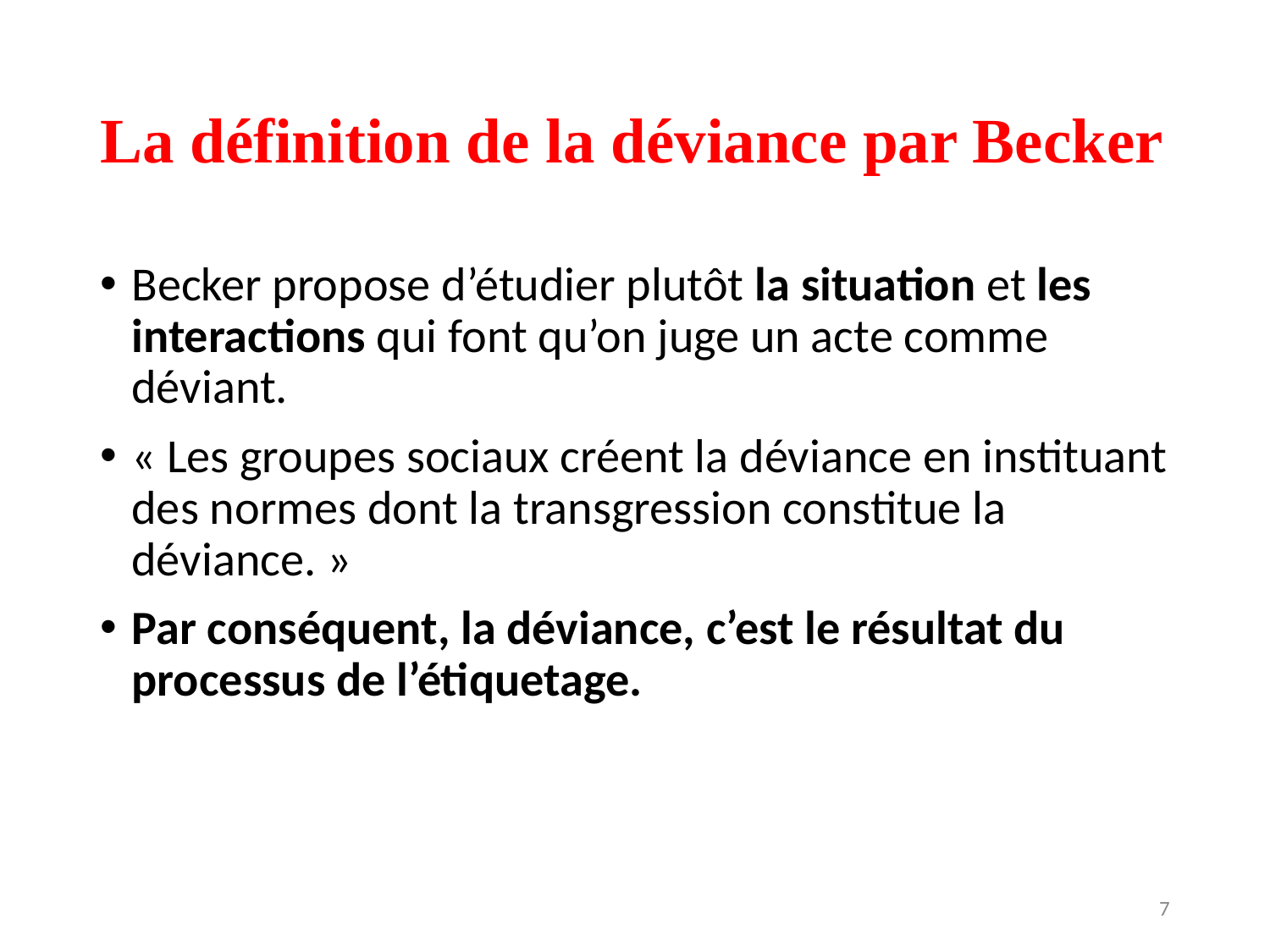

# La définition de la déviance par Becker
Becker propose d’étudier plutôt la situation et les interactions qui font qu’on juge un acte comme déviant.
« Les groupes sociaux créent la déviance en instituant des normes dont la transgression constitue la déviance. »
Par conséquent, la déviance, c’est le résultat du processus de l’étiquetage.

7